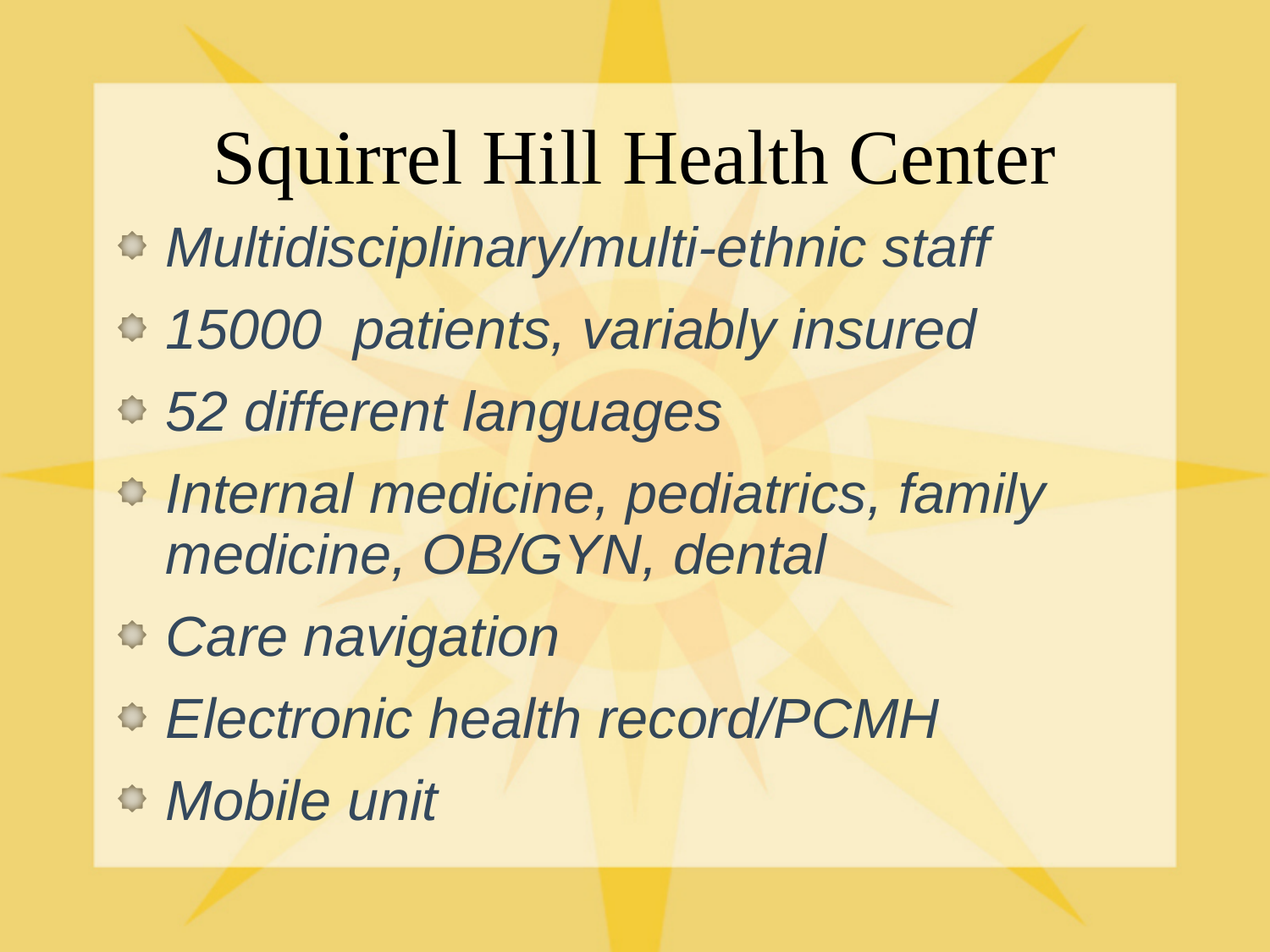

# Squirrel Hill Health Center
Multidisciplinary/multi-ethnic staff
15000  patients, variably insured
52 different languages
Internal medicine, pediatrics, family medicine, OB/GYN, dental
Care navigation
Electronic health record/PCMH
Mobile unit